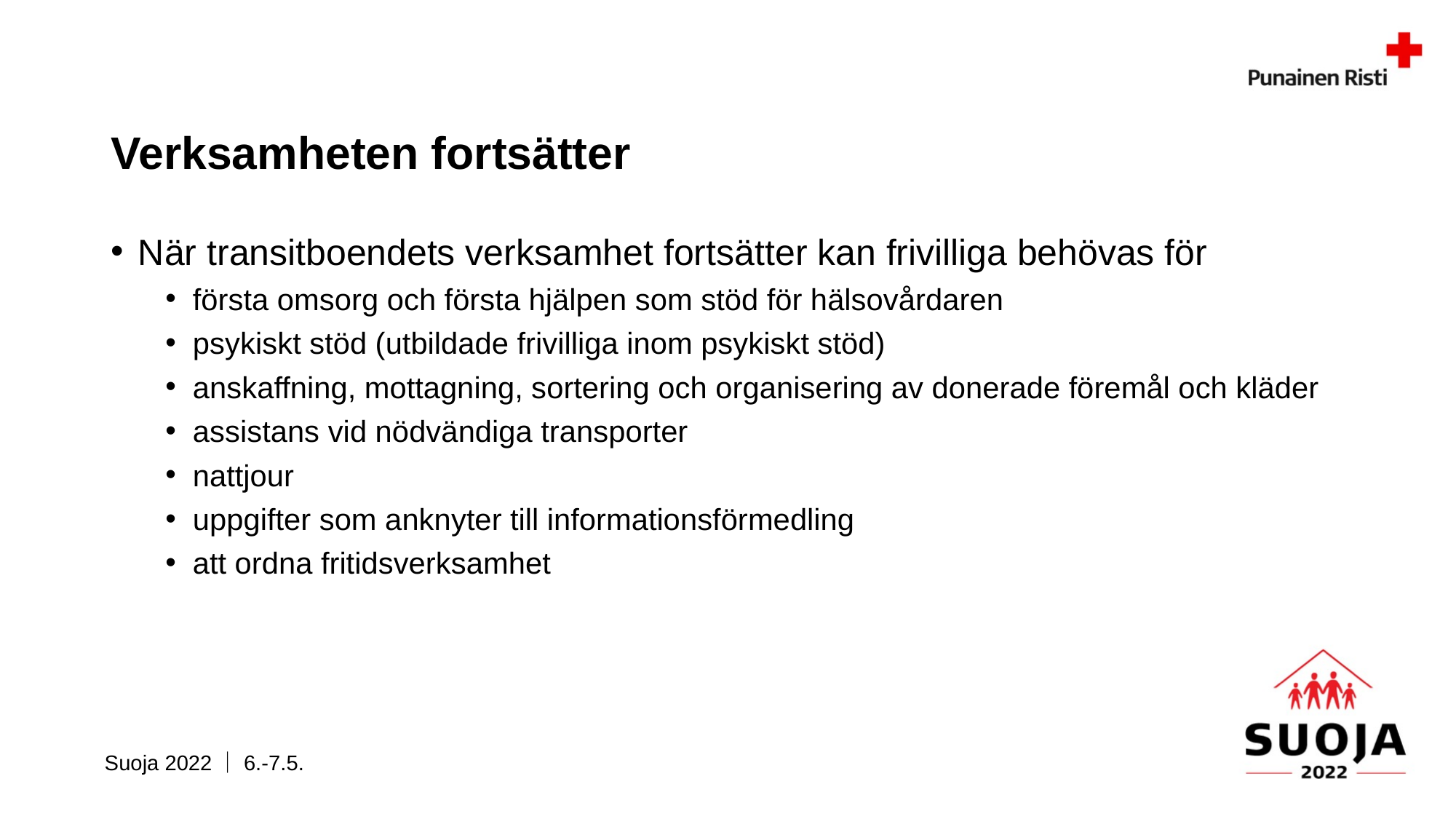

# Verksamheten fortsätter
När transitboendets verksamhet fortsätter kan frivilliga behövas för
första omsorg och första hjälpen som stöd för hälsovårdaren
psykiskt stöd (utbildade frivilliga inom psykiskt stöd)
anskaffning, mottagning, sortering och organisering av donerade föremål och kläder
assistans vid nödvändiga transporter
nattjour
uppgifter som anknyter till informationsförmedling
att ordna fritidsverksamhet